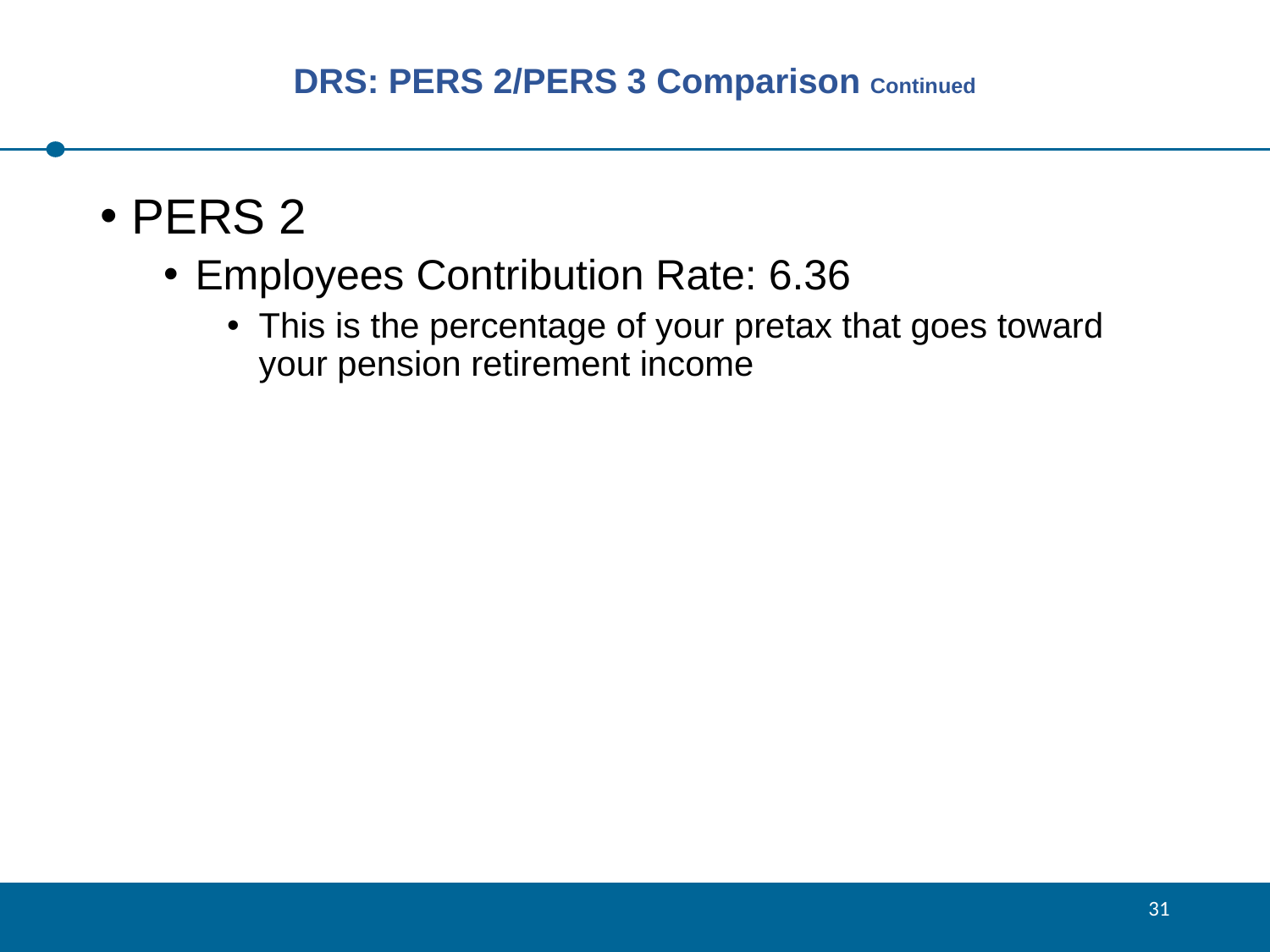

# DRS: PERS 2/PERS 3 Comparison Continued
PERS 2
Employees Contribution Rate: 6.36
This is the percentage of your pretax that goes toward your pension retirement income

31